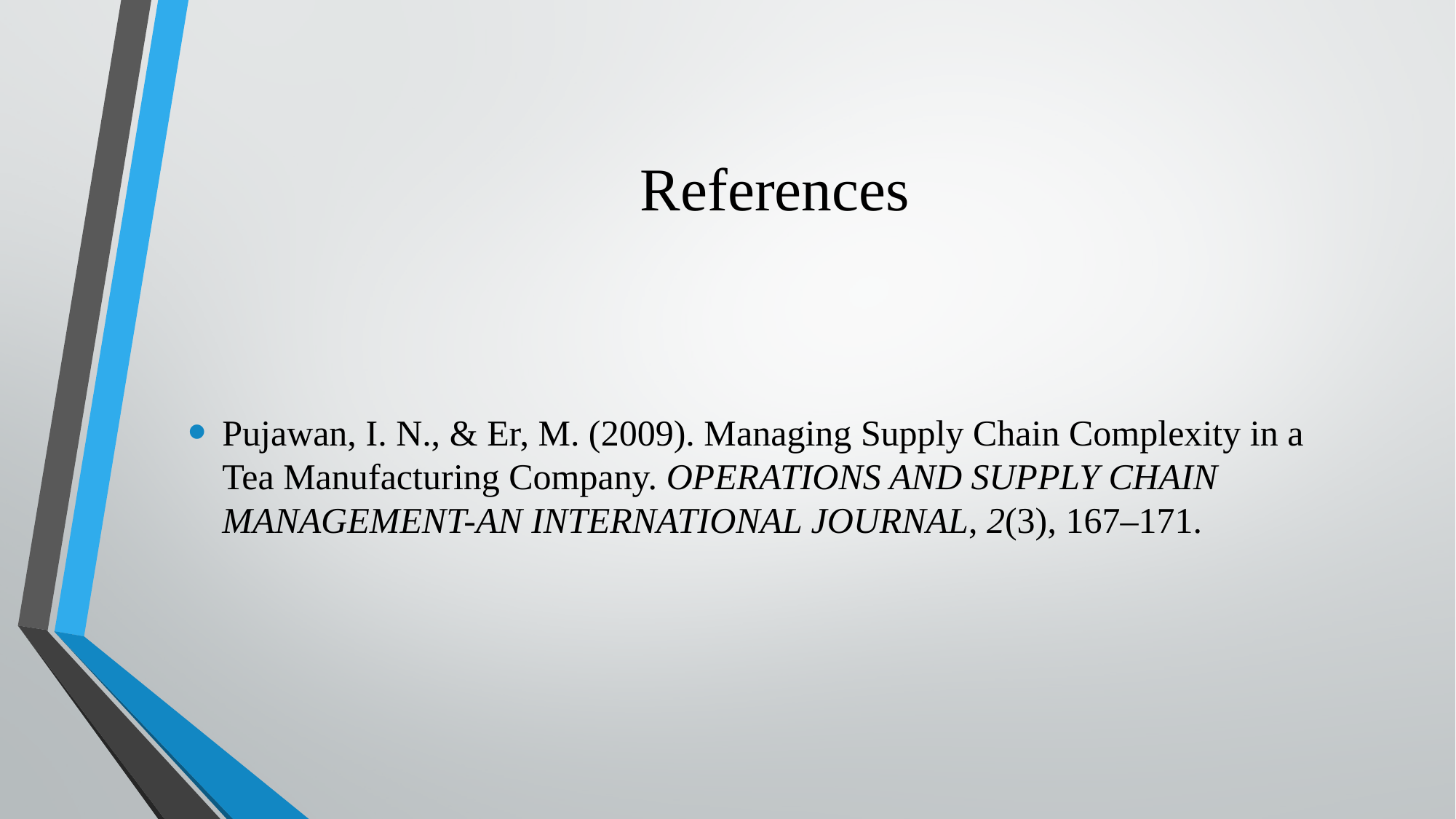

# References
Pujawan, I. N., & Er, M. (2009). Managing Supply Chain Complexity in a Tea Manufacturing Company. OPERATIONS AND SUPPLY CHAIN MANAGEMENT-AN INTERNATIONAL JOURNAL, 2(3), 167–171.